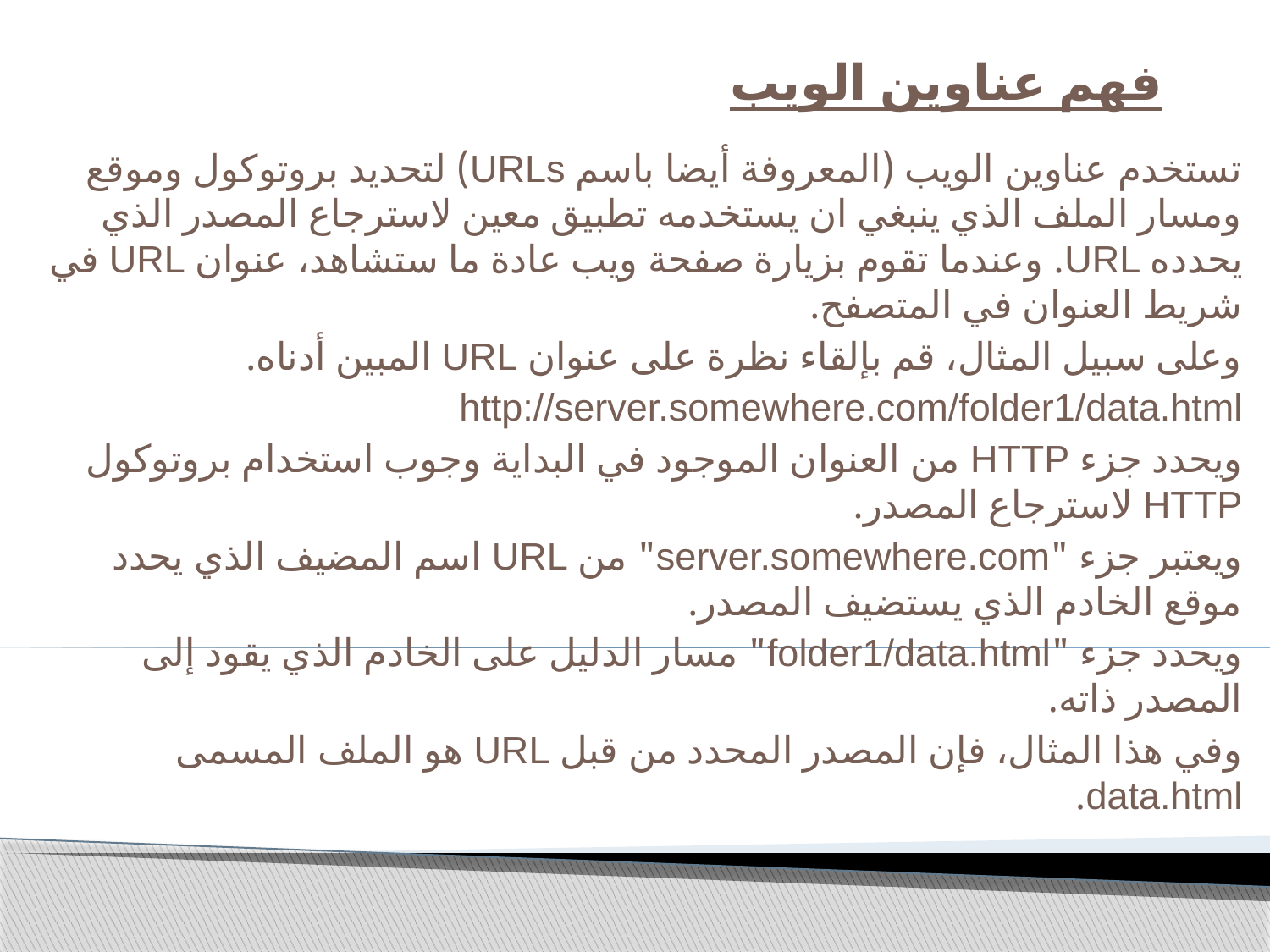

# فهم عناوين الويب
تستخدم عناوين الويب (المعروفة أيضا باسم URLs) لتحديد بروتوكول وموقع ومسار الملف الذي ينبغي ان يستخدمه تطبيق معين لاسترجاع المصدر الذي يحدده URL. وعندما تقوم بزيارة صفحة ويب عادة ما ستشاهد، عنوان URL في شريط العنوان في المتصفح.
وعلى سبيل المثال، قم بإلقاء نظرة على عنوان URL المبين أدناه.
http://server.somewhere.com/folder1/data.html
ويحدد جزء HTTP من العنوان الموجود في البداية وجوب استخدام بروتوكول HTTP لاسترجاع المصدر.
ويعتبر جزء "server.somewhere.com" من URL اسم المضيف الذي يحدد موقع الخادم الذي يستضيف المصدر.
ويحدد جزء "folder1/data.html" مسار الدليل على الخادم الذي يقود إلى المصدر ذاته.
وفي هذا المثال، فإن المصدر المحدد من قبل URL هو الملف المسمى data.html.